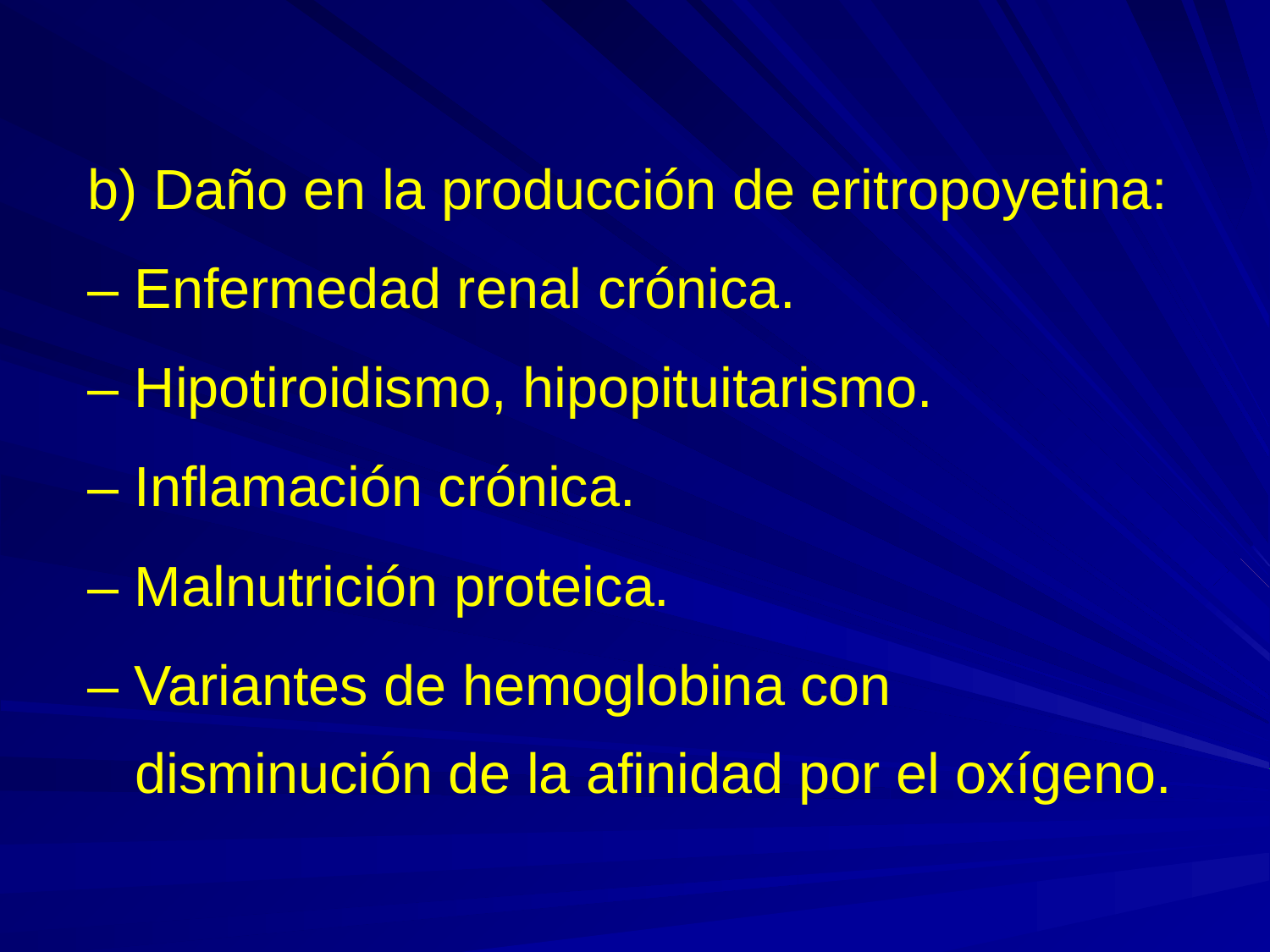

b) Daño en la producción de eritropoyetina:
– Enfermedad renal crónica.
– Hipotiroidismo, hipopituitarismo.
– Inflamación crónica.
– Malnutrición proteica.
– Variantes de hemoglobina con disminución de la afinidad por el oxígeno.